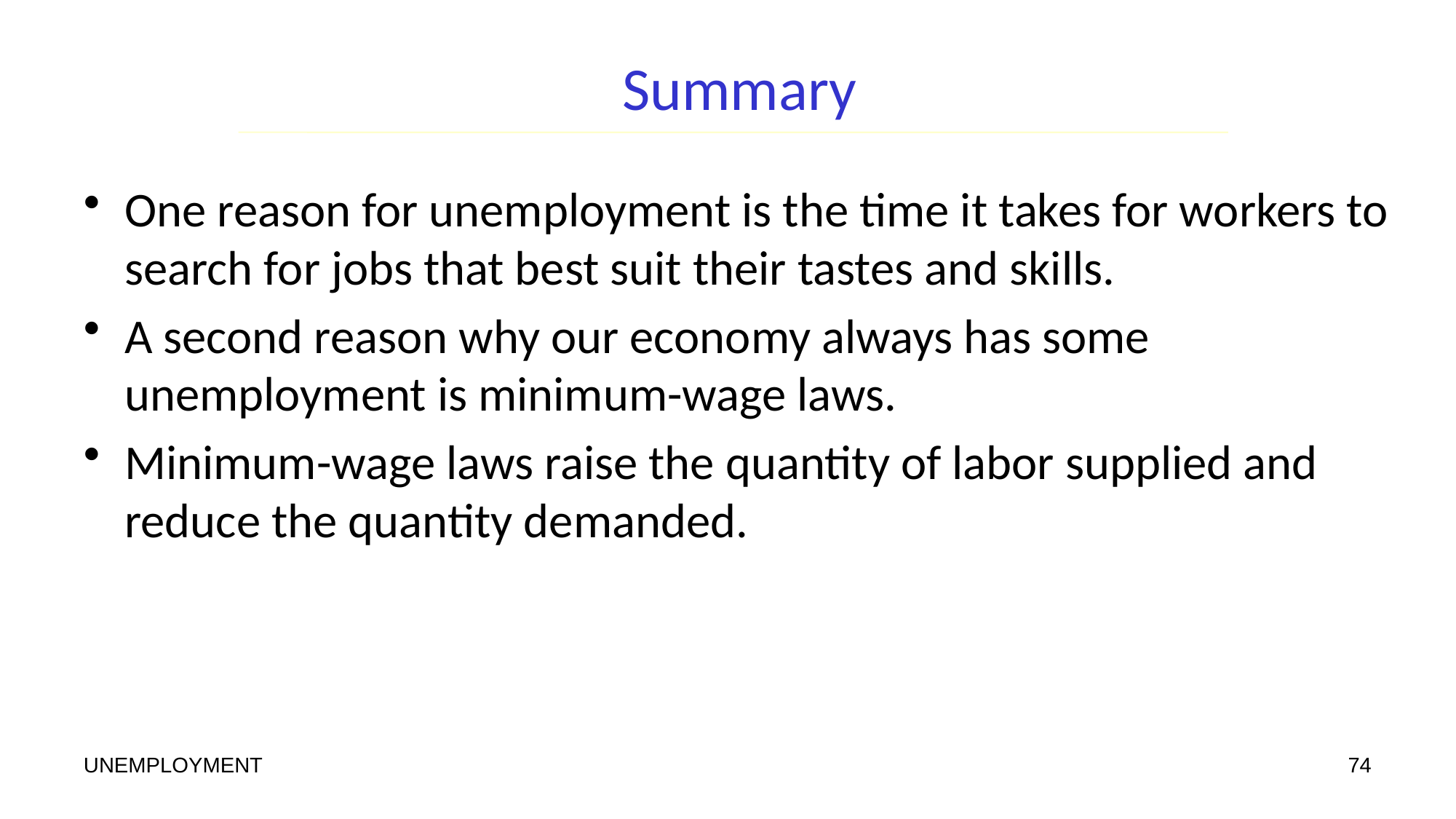

# Summary

One reason for unemployment is the time it takes for workers to search for jobs that best suit their tastes and skills.
A second reason why our economy always has some unemployment is minimum-wage laws.
Minimum-wage laws raise the quantity of labor supplied and reduce the quantity demanded.

UNEMPLOYMENT
74